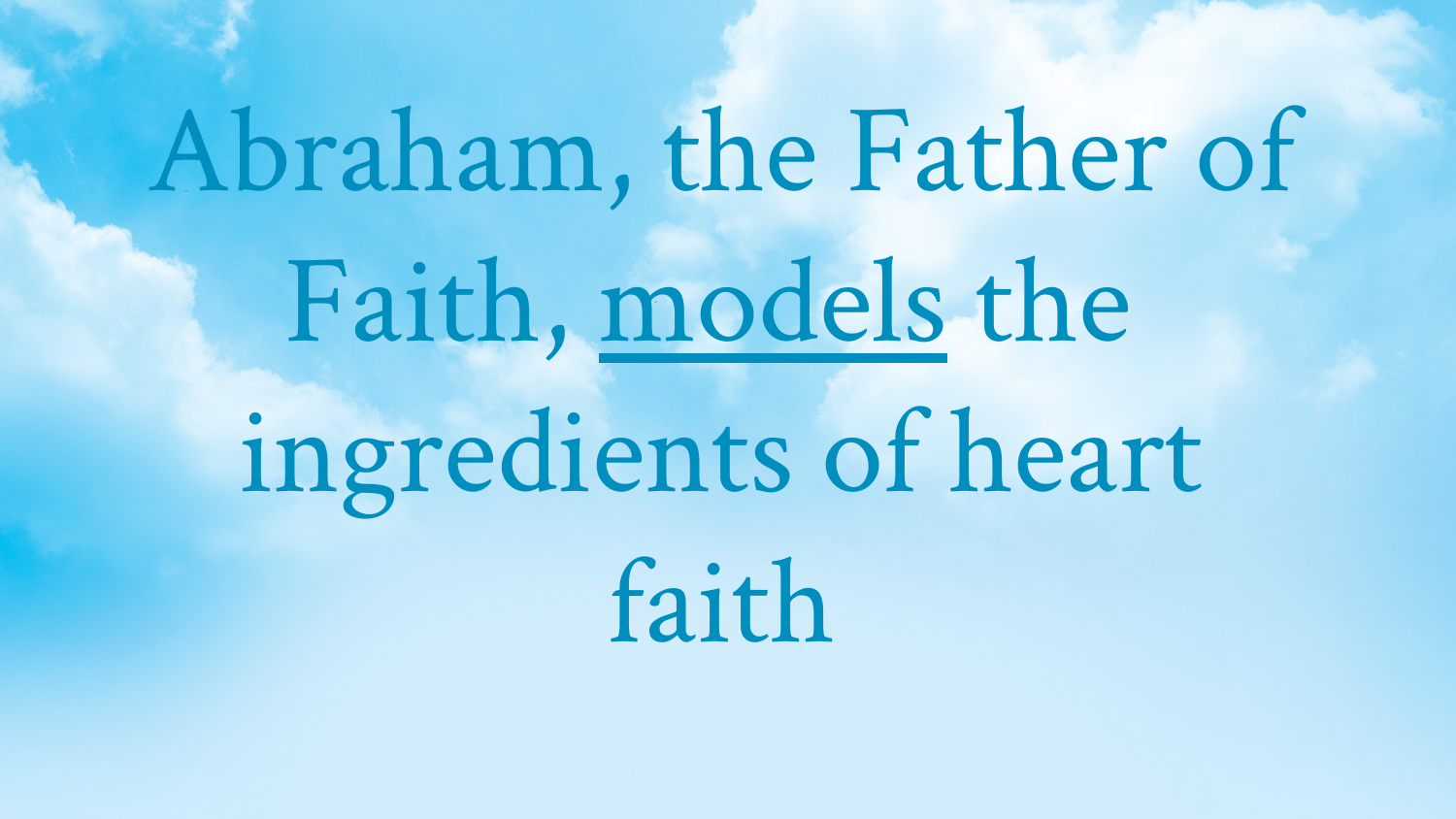

Abraham, the Father of Faith, models the
ingredients of heart faith